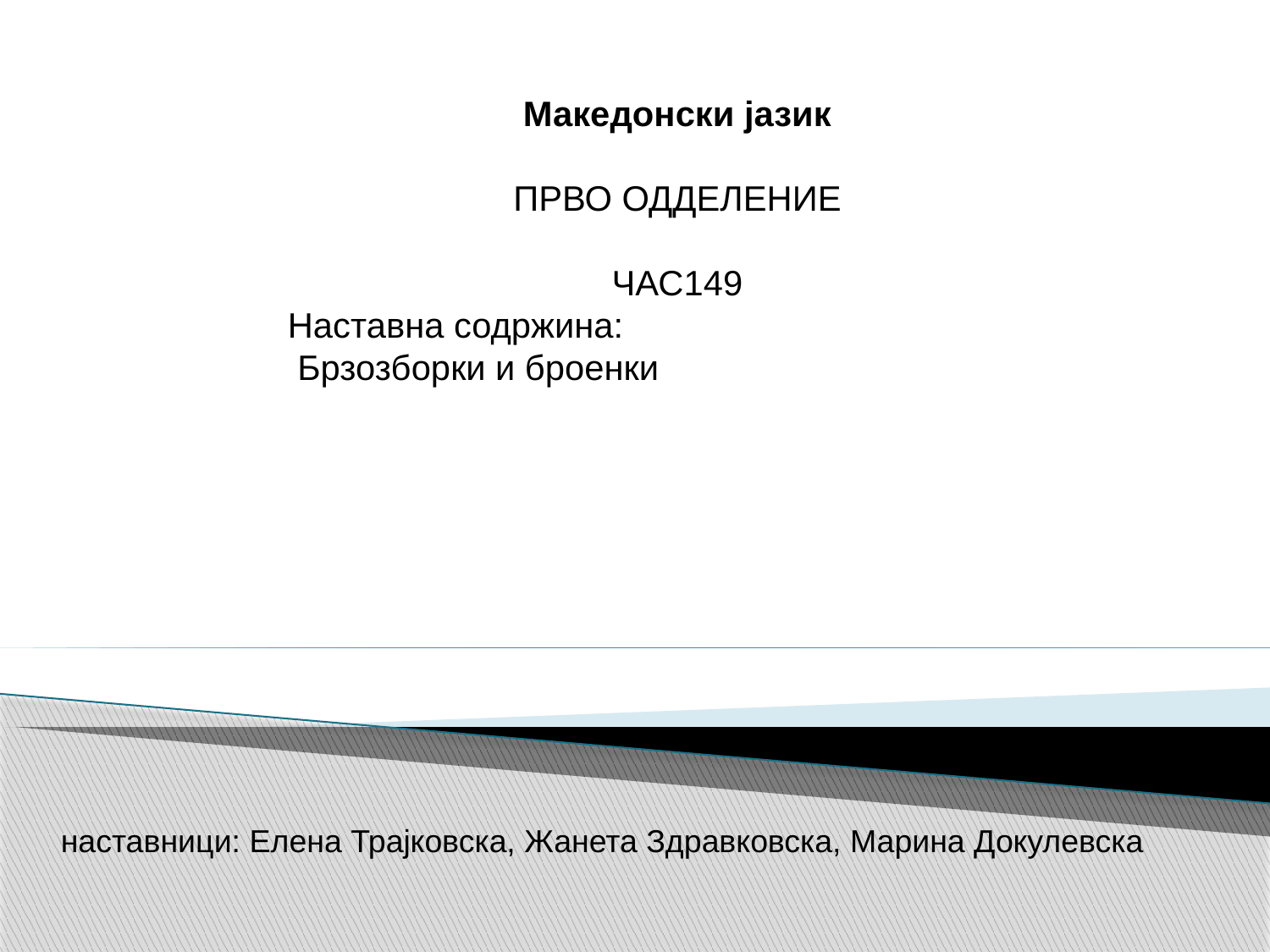

Македонски јазик

ПРВО ОДДЕЛЕНИЕ

ЧАС149
Наставна содржина:
 Брзозборки и броенки

наставници: Елена Трајковска, Жанета Здравковска, Марина Докулевска